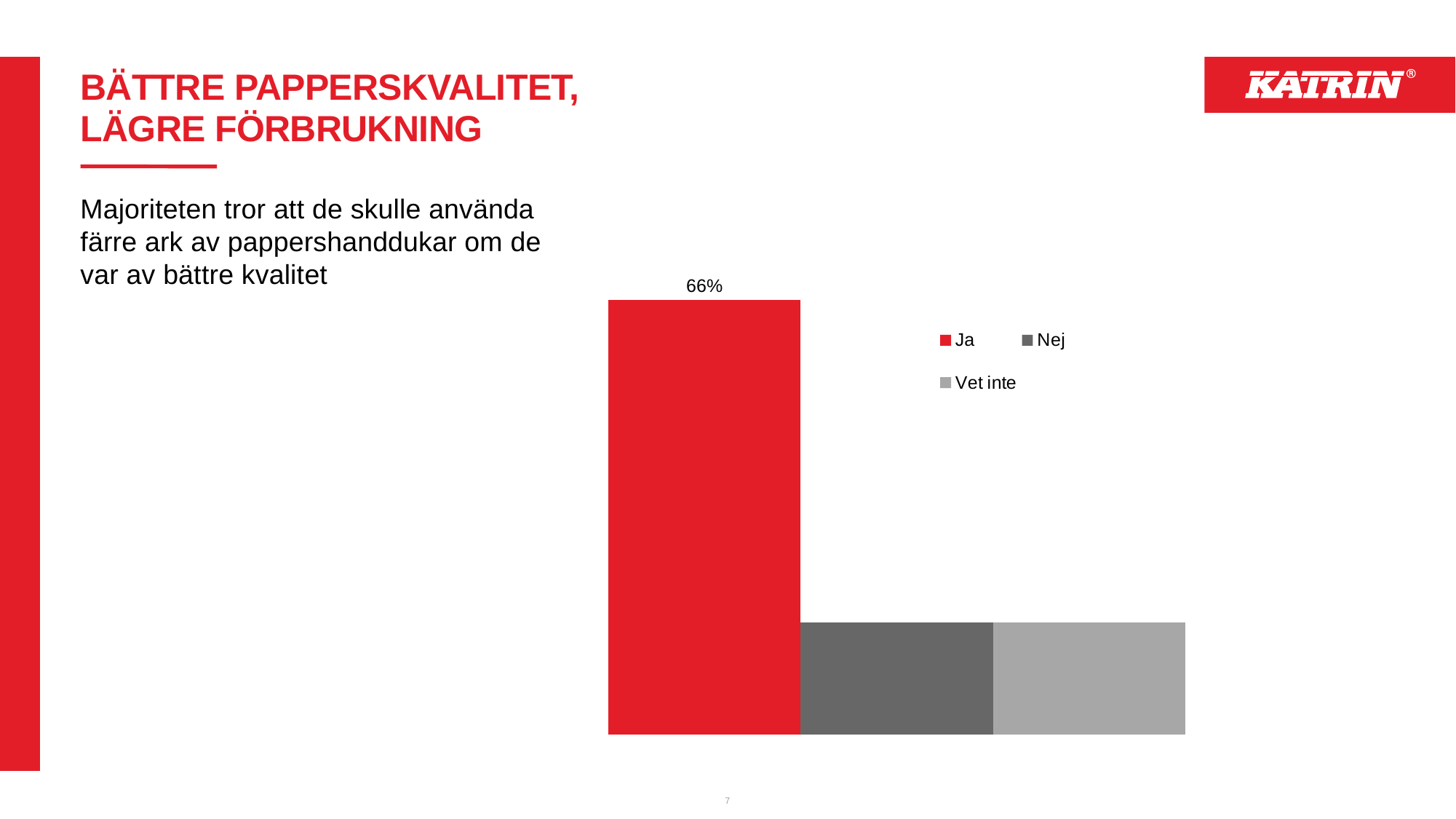

# BÄTTRE PAPPERSKVALITET, LÄGRE FÖRBRUKNING
Majoriteten tror att de skulle använda färre ark av pappershanddukar om de var av bättre kvalitet

### Chart

| Category | Ja | Nej | Vet inte |
|---|---|---|---|
|  | 0.66 | 0.17 | 0.17 |
7